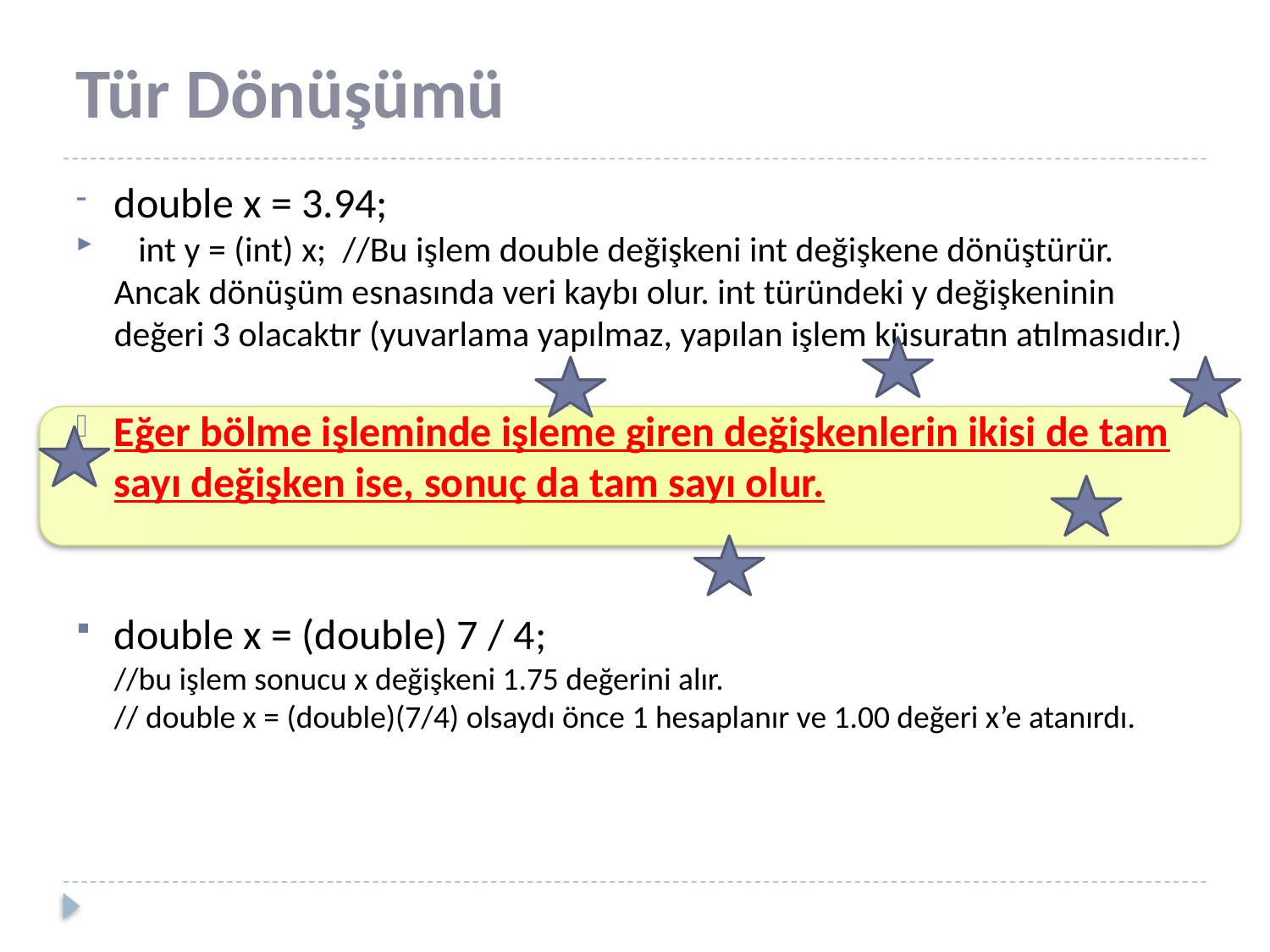

# Tür Dönüşümü
double x = 3.94;
   int y = (int) x;  //Bu işlem double değişkeni int değişkene dönüştürür. Ancak dönüşüm esnasında veri kaybı olur. int türündeki y değişkeninin değeri 3 olacaktır (yuvarlama yapılmaz, yapılan işlem küsuratın atılmasıdır.)

Eğer bölme işleminde işleme giren değişkenlerin ikisi de tam sayı değişken ise, sonuç da tam sayı olur.

double x = (double) 7 / 4;
//bu işlem sonucu x değişkeni 1.75 değerini alır.
// double x = (double)(7/4) olsaydı önce 1 hesaplanır ve 1.00 değeri x’e atanırdı.